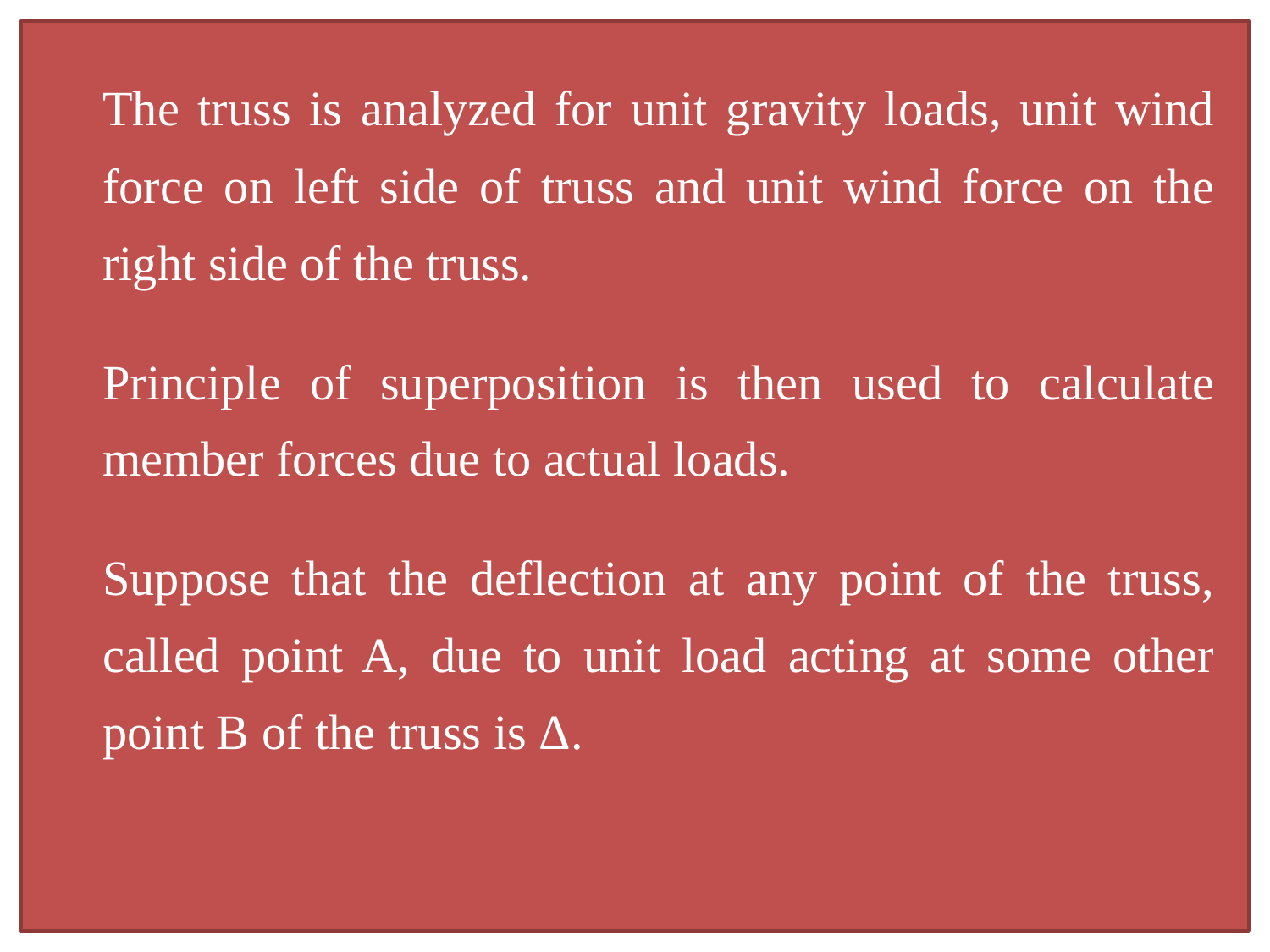

The truss is analyzed for unit gravity loads, unit wind force on left side of truss and unit wind force on the right side of the truss.
	Principle of superposition is then used to calculate member forces due to actual loads.
	Suppose that the deflection at any point of the truss, called point A, due to unit load acting at some other point B of the truss is Δ.
Prof Dr Z. A. Siddiqi
3